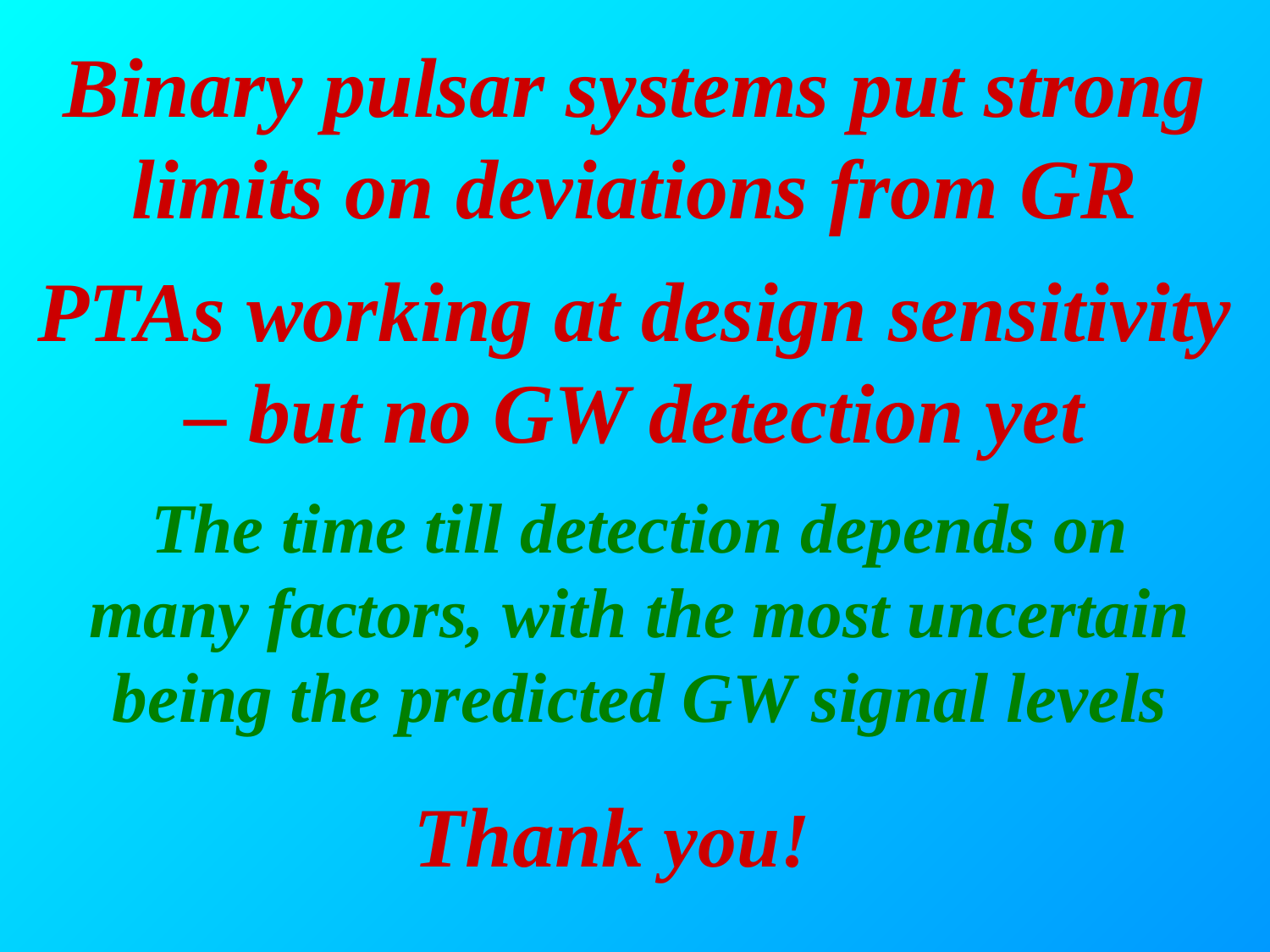

Binary pulsar systems put strong limits on deviations from GR
PTAs working at design sensitivity – but no GW detection yet
The time till detection depends on many factors, with the most uncertain being the predicted GW signal levels
Thank you!